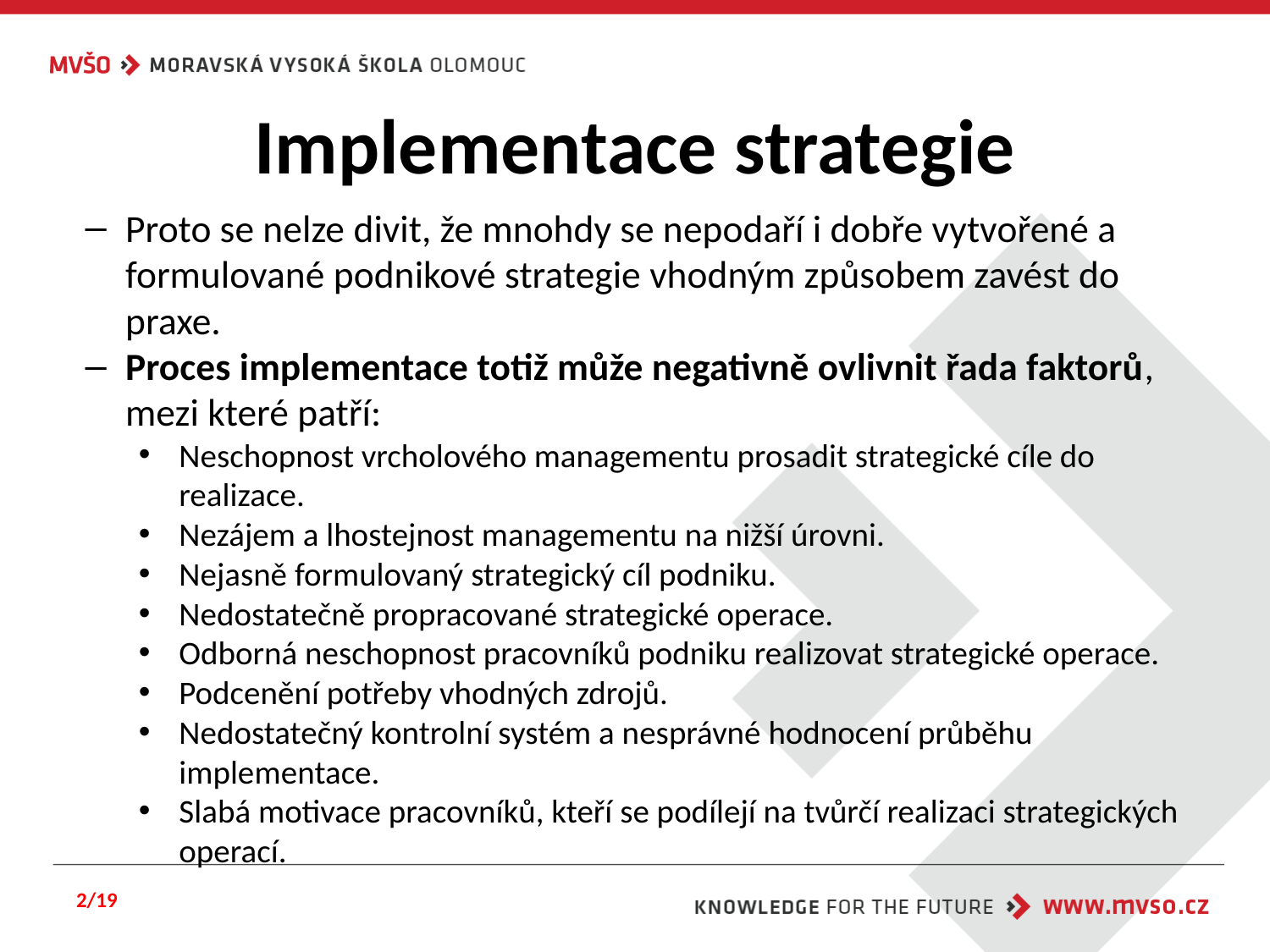

# Implementace strategie
Proto se nelze divit, že mnohdy se nepodaří i dobře vytvořené a formulované podnikové strategie vhodným způsobem zavést do praxe.
Proces implementace totiž může negativně ovlivnit řada faktorů, mezi které patří:
Neschopnost vrcholového managementu prosadit strategické cíle do realizace.
Nezájem a lhostejnost managementu na nižší úrovni.
Nejasně formulovaný strategický cíl podniku.
Nedostatečně propracované strategické operace.
Odborná neschopnost pracovníků podniku realizovat strategické operace.
Podcenění potřeby vhodných zdrojů.
Nedostatečný kontrolní systém a nesprávné hodnocení průběhu implementace.
Slabá motivace pracovníků, kteří se podílejí na tvůrčí realizaci strategických operací.
2/19